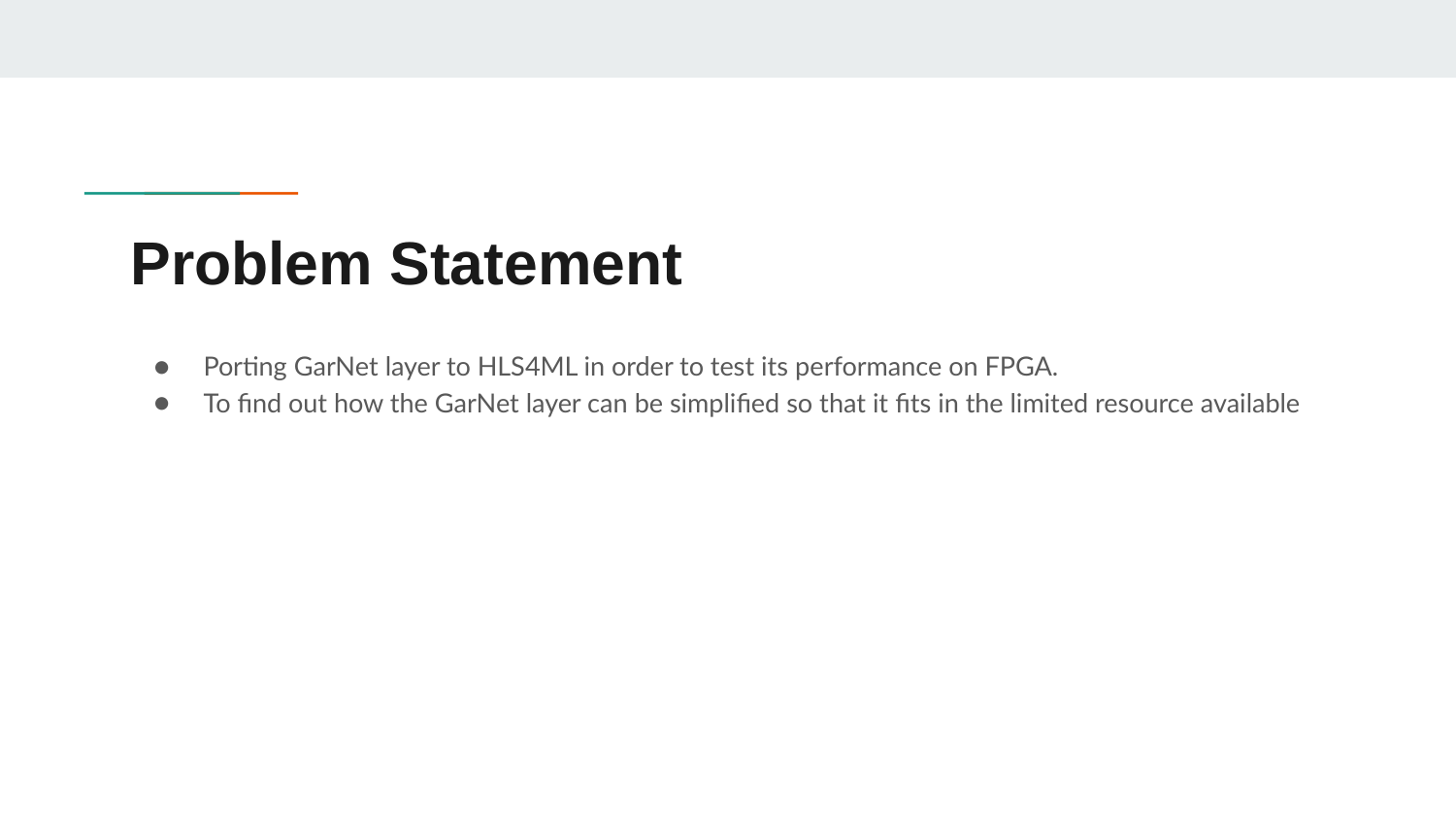

# Problem Statement
Porting GarNet layer to HLS4ML in order to test its performance on FPGA.
To find out how the GarNet layer can be simplified so that it fits in the limited resource available